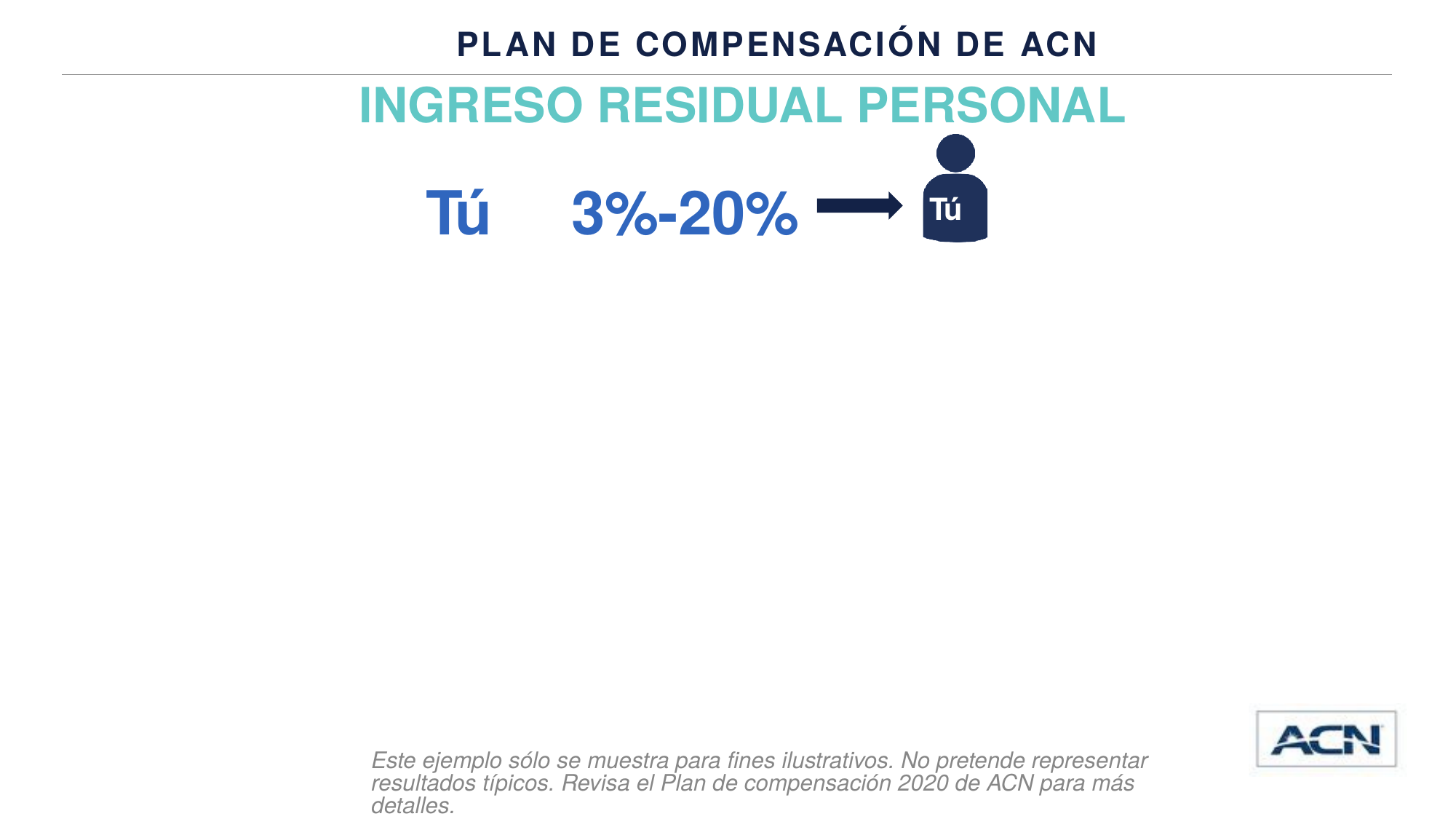

PLAN DE COMPENSACIÓN DE ACN
# INGRESO RESIDUAL PERSONAL

Tú	3%-20%
Tú

Este ejemplo sólo se muestra para fines ilustrativos. No pretende representar resultados típicos. Revisa el Plan de compensación 2020 de ACN para más detalles.